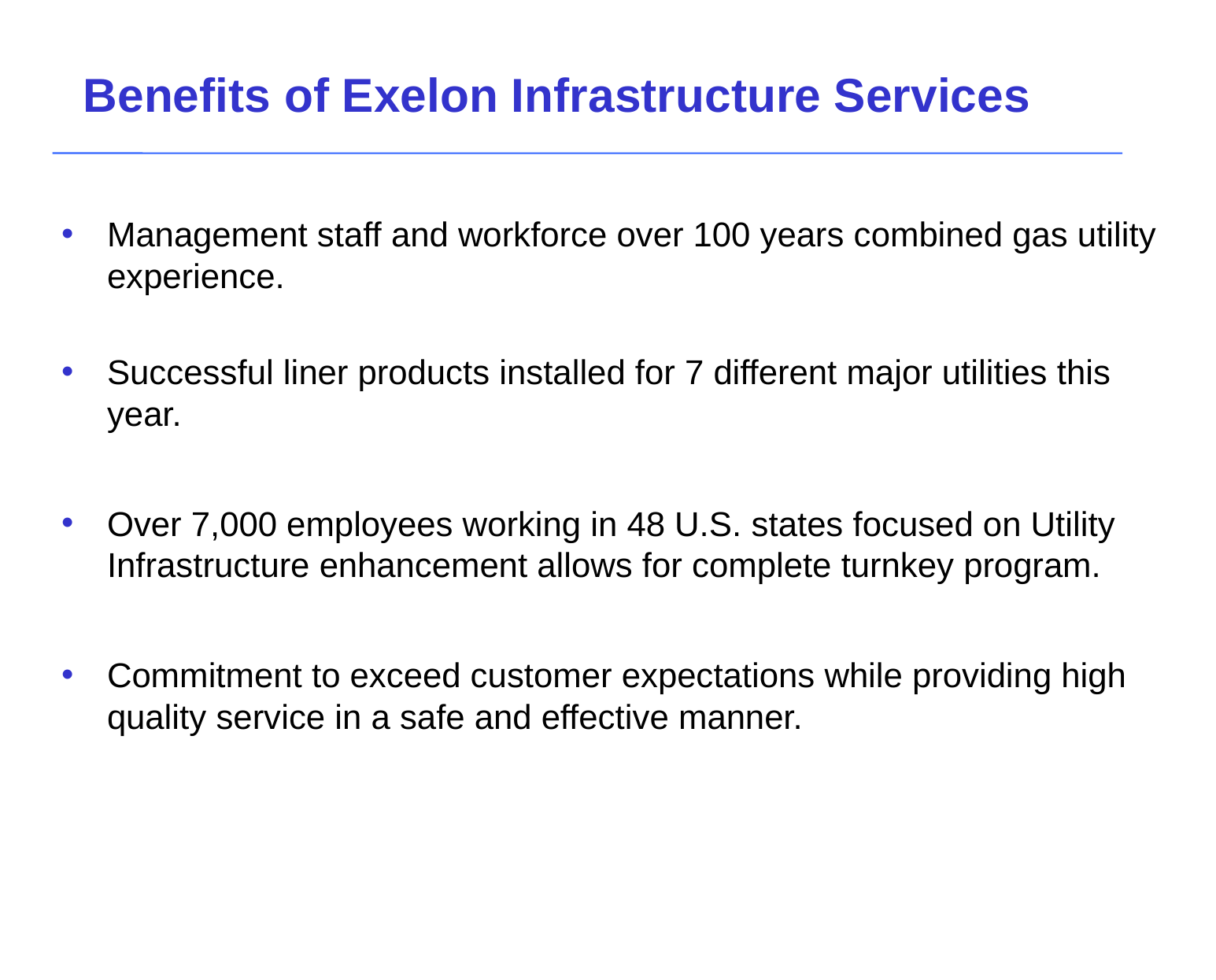

# Benefits of Exelon Infrastructure Services
Management staff and workforce over 100 years combined gas utility experience.
Successful liner products installed for 7 different major utilities this year.

Over 7,000 employees working in 48 U.S. states focused on Utility Infrastructure enhancement allows for complete turnkey program.

Commitment to exceed customer expectations while providing high quality service in a safe and effective manner.